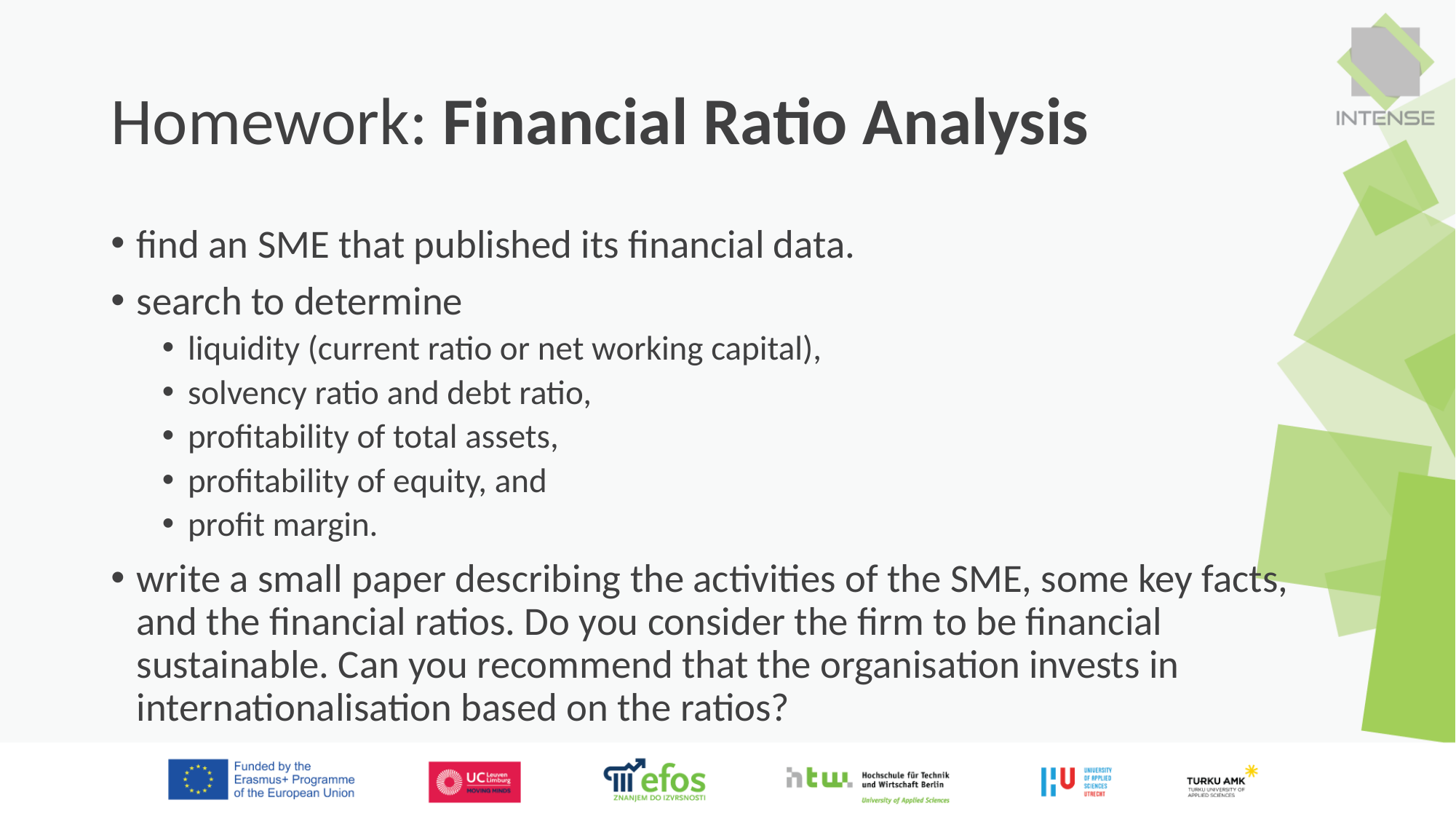

# Homework: Financial Ratio Analysis
find an SME that published its financial data.
search to determine
liquidity (current ratio or net working capital),
solvency ratio and debt ratio,
profitability of total assets,
profitability of equity, and
profit margin.
write a small paper describing the activities of the SME, some key facts, and the financial ratios. Do you consider the firm to be financial sustainable. Can you recommend that the organisation invests in internationalisation based on the ratios?